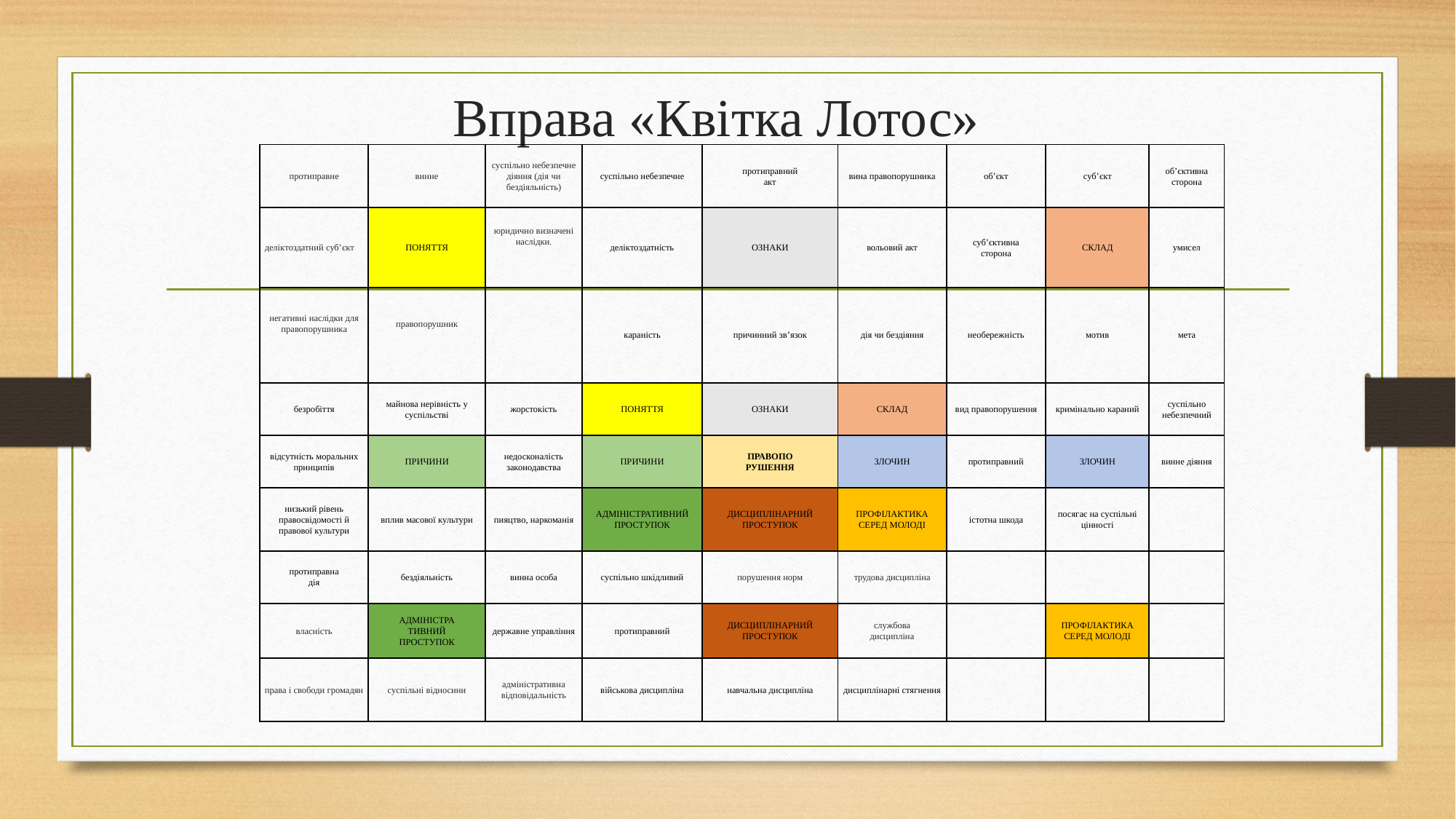

# Вправа «Квітка Лотос»
| протиправне | винне | суспільно небезпечне діяння (дія чи бездіяльність) | суспільно небезпечне | протиправний акт | вина правопорушника | об’єкт | суб’єкт | об’єктивна сторона |
| --- | --- | --- | --- | --- | --- | --- | --- | --- |
| деліктоздатний суб’єкт | ПОНЯТТЯ | юридично визначені наслідки. | деліктоздатність | ОЗНАКИ | вольовий акт | суб’єктивна сторона | СКЛАД | умисел |
| негативні наслідки для правопорушника | правопорушник |  | караність | причинний зв’язок | дія чи бездіяння | необережність | мотив | мета |
| безробіття | майнова нерівність у суспільстві | жорстокість | ПОНЯТТЯ | ОЗНАКИ | СКЛАД | вид правопорушення | кримінально караний | суспільно небезпечний |
| від­сутність моральних принципів | ПРИЧИНИ | недос­коналість законодавства | ПРИЧИНИ | ПРАВОПО РУШЕННЯ | ЗЛОЧИН | протиправний | ЗЛОЧИН | винне діяння |
| низький рівень правосвідомості й правової куль­тури | вплив масової культури | пияцтво, наркоманія | АДМІНІСТРАТИВНИЙ ПРОСТУПОК | ДИСЦИПЛІНАРНИЙ ПРОСТУПОК | ПРОФІЛАКТИКА СЕРЕД МОЛОДІ | істотна шкода | посягає на суспільні цінності |  |
| протиправна дія | бездіяльність | винна особа | суспільно шкідливий | порушення норм | трудова дисципліна |  |  |  |
| власність | АДМІНІСТРА ТИВНИЙ ПРОСТУПОК | державне управління | протиправний | ДИСЦИПЛІНАРНИЙ ПРОСТУПОК | службова дисципліна |  | ПРОФІЛАКТИКА СЕРЕД МОЛОДІ |  |
| права і свободи громадян | суспільні відносини | адміністративна відповідальність | військова дисципліна | навчальна дисципліна | дисциплінарні стягнення |  |  |  |